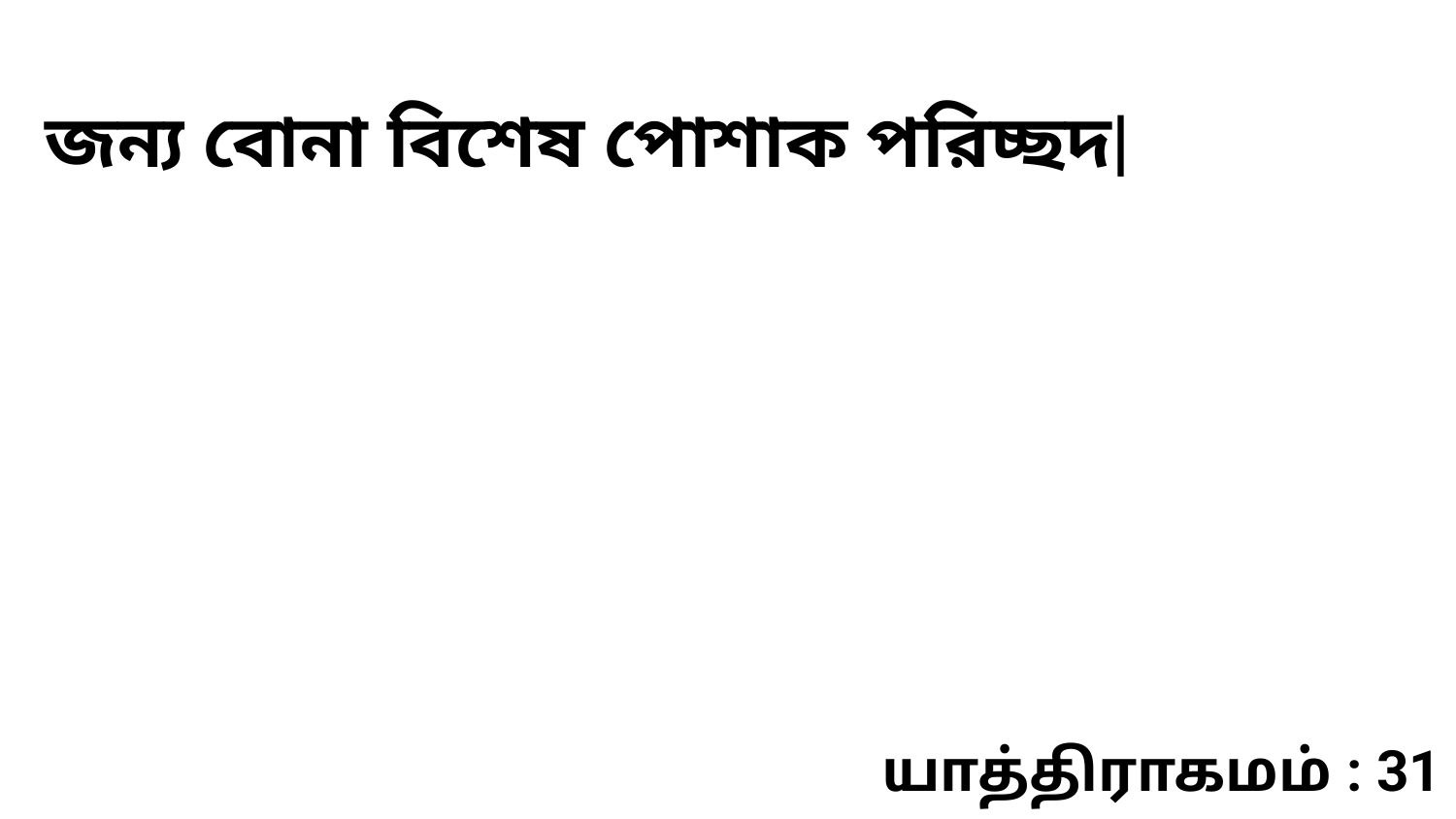

জন্য বোনা বিশেষ পোশাক পরিচ্ছদ|
யாத்திராகமம் : 31